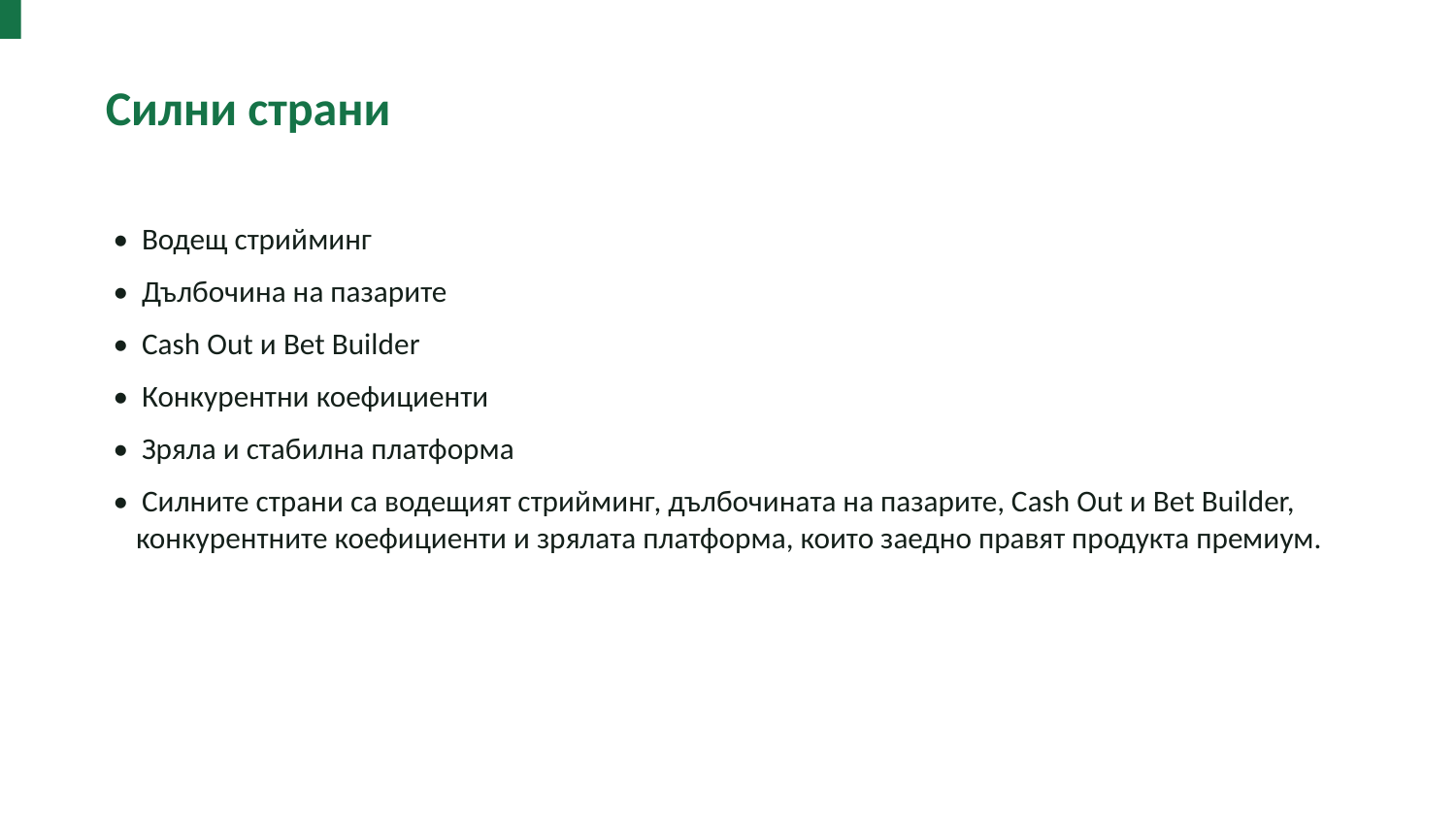

Силни страни
•  Водещ стрийминг
•  Дълбочина на пазарите
•  Cash Out и Bet Builder
•  Конкурентни коефициенти
•  Зряла и стабилна платформа
•  Силните страни са водещият стрийминг, дълбочината на пазарите, Cash Out и Bet Builder, конкурентните коефициенти и зрялата платформа, които заедно правят продукта премиум.